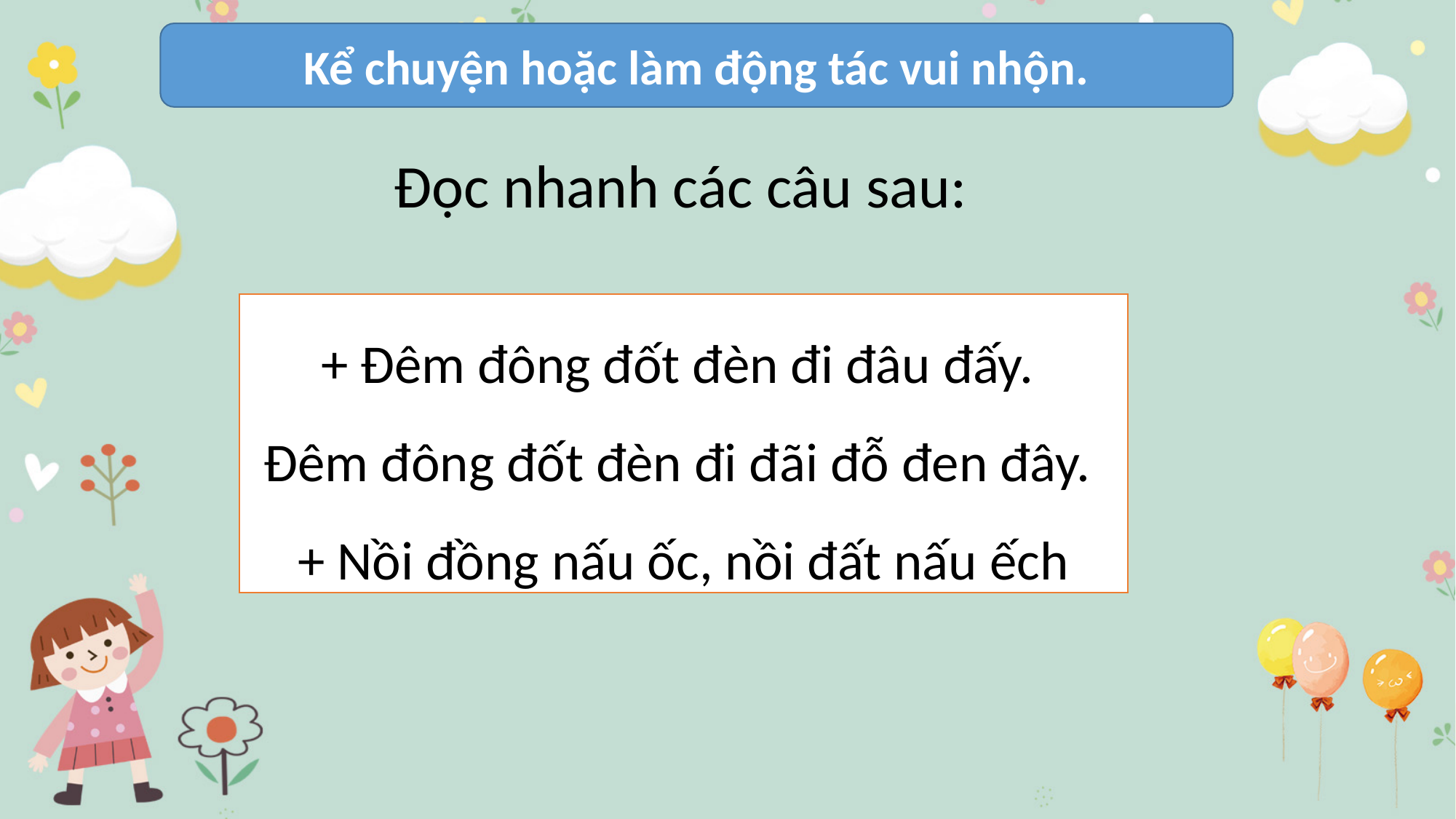

Kể chuyện hoặc làm động tác vui nhộn.
Đọc nhanh các câu sau:
+ Đêm đông đốt đèn đi đâu đấy.
Đêm đông đốt đèn đi đãi đỗ đen đây.
+ Nồi đồng nấu ốc, nồi đất nấu ếch